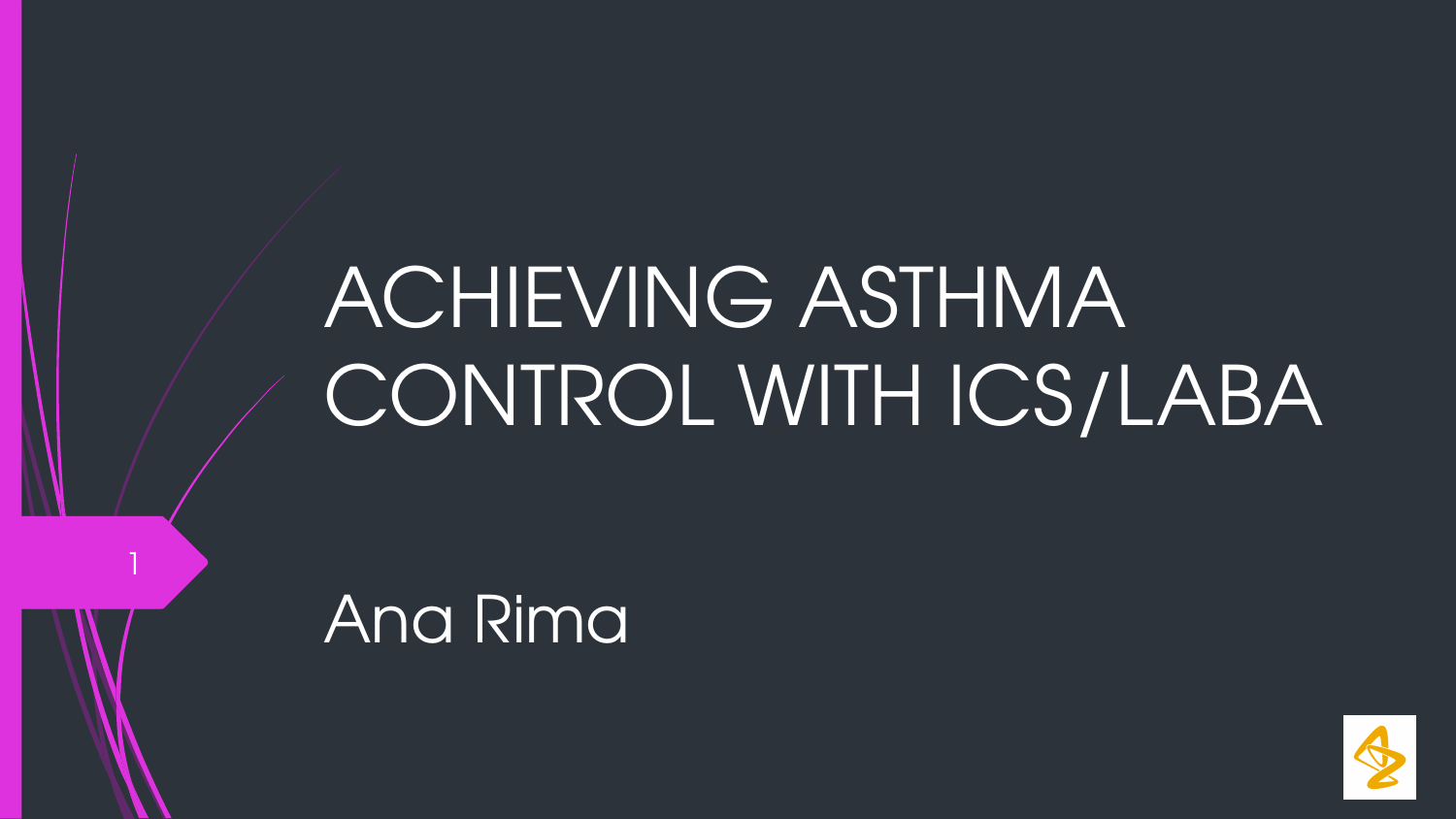

# ACHIEVING ASTHMA CONTROL WITH ICS/LABA
1
Ana Rima